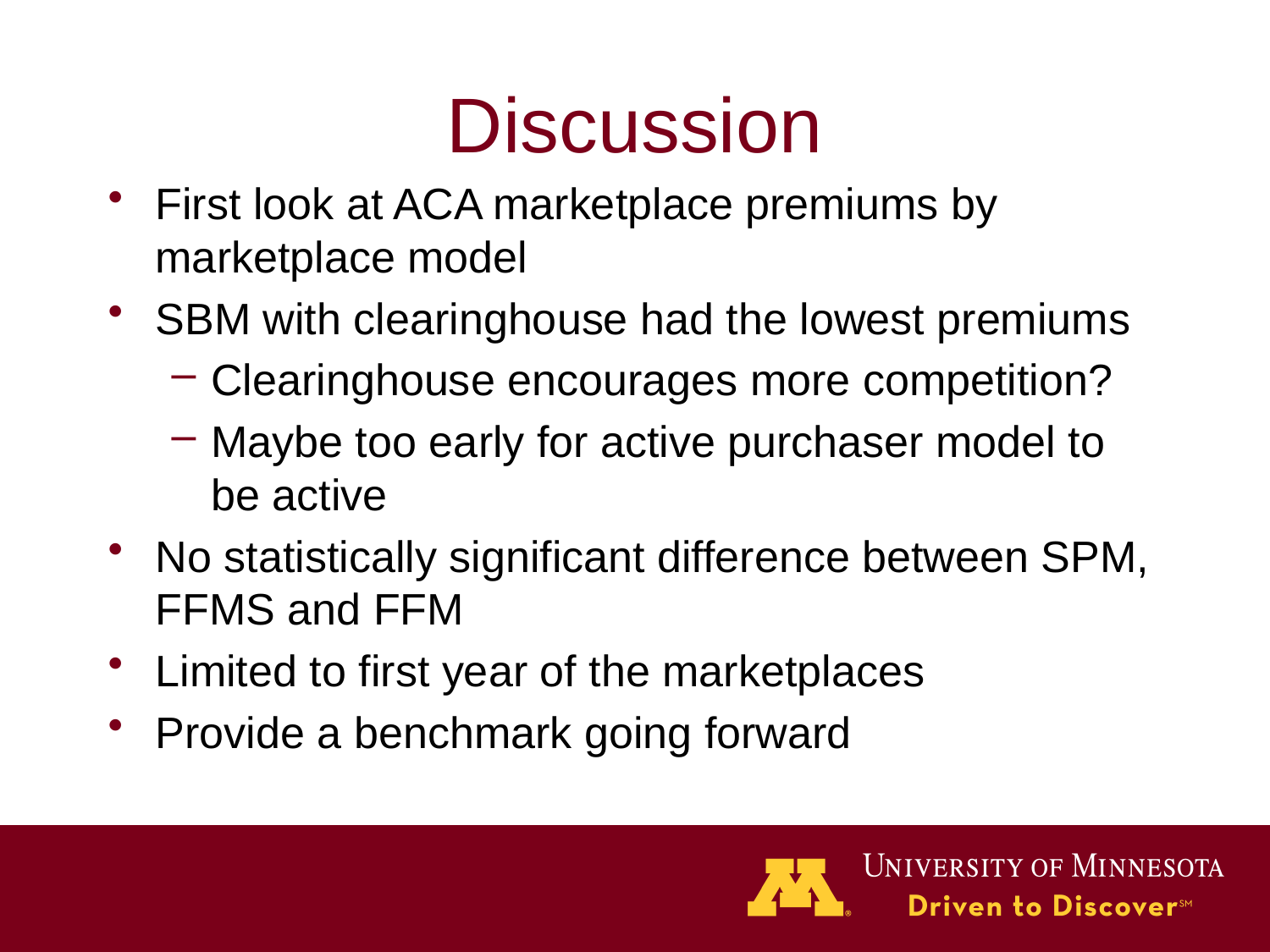

# Discussion
First look at ACA marketplace premiums by marketplace model
SBM with clearinghouse had the lowest premiums
Clearinghouse encourages more competition?
Maybe too early for active purchaser model to be active
No statistically significant difference between SPM, FFMS and FFM
Limited to first year of the marketplaces
Provide a benchmark going forward